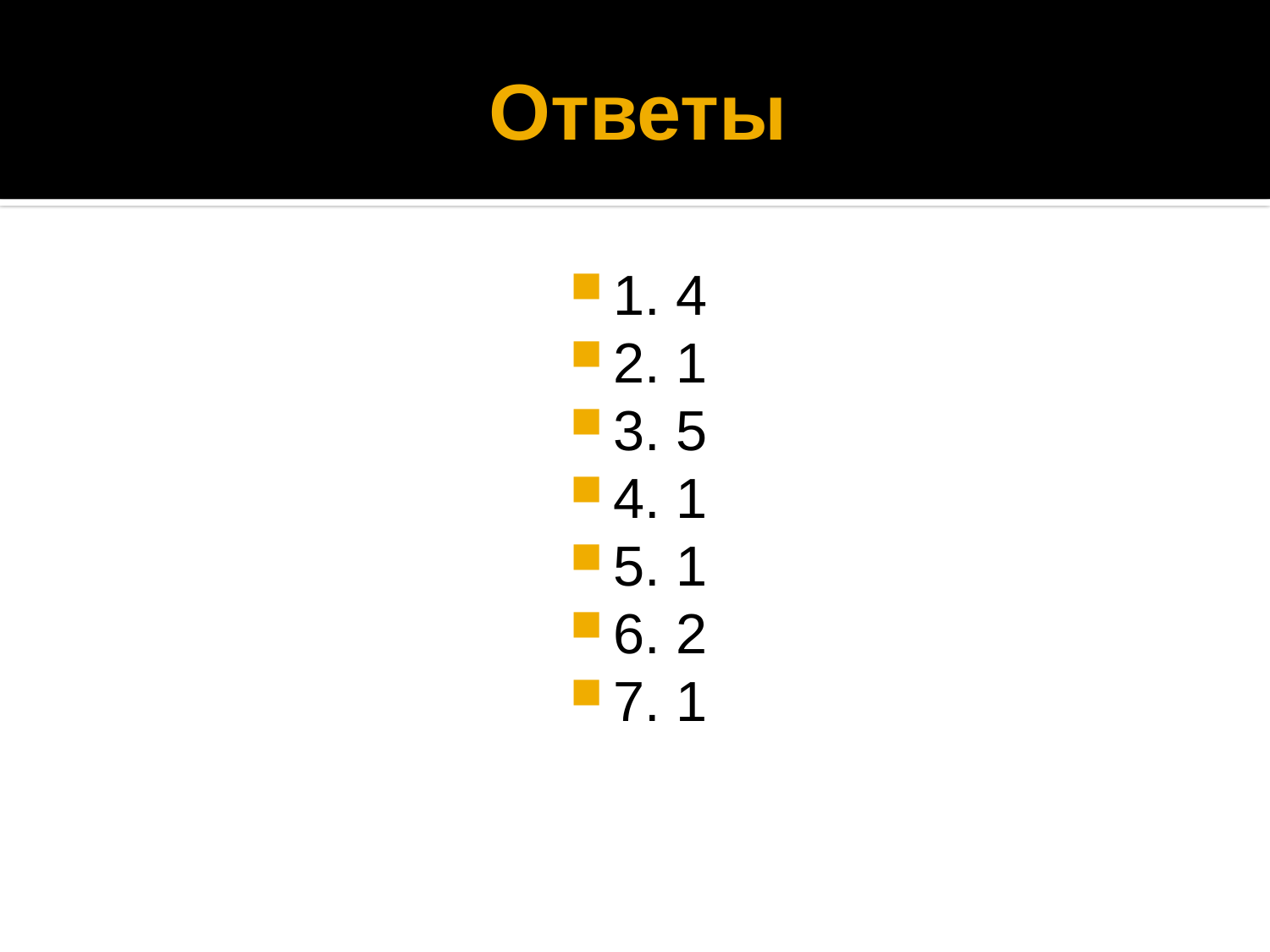

# Ответы
1. 4
2. 1
3. 5
4. 1
5. 1
6. 2
7. 1